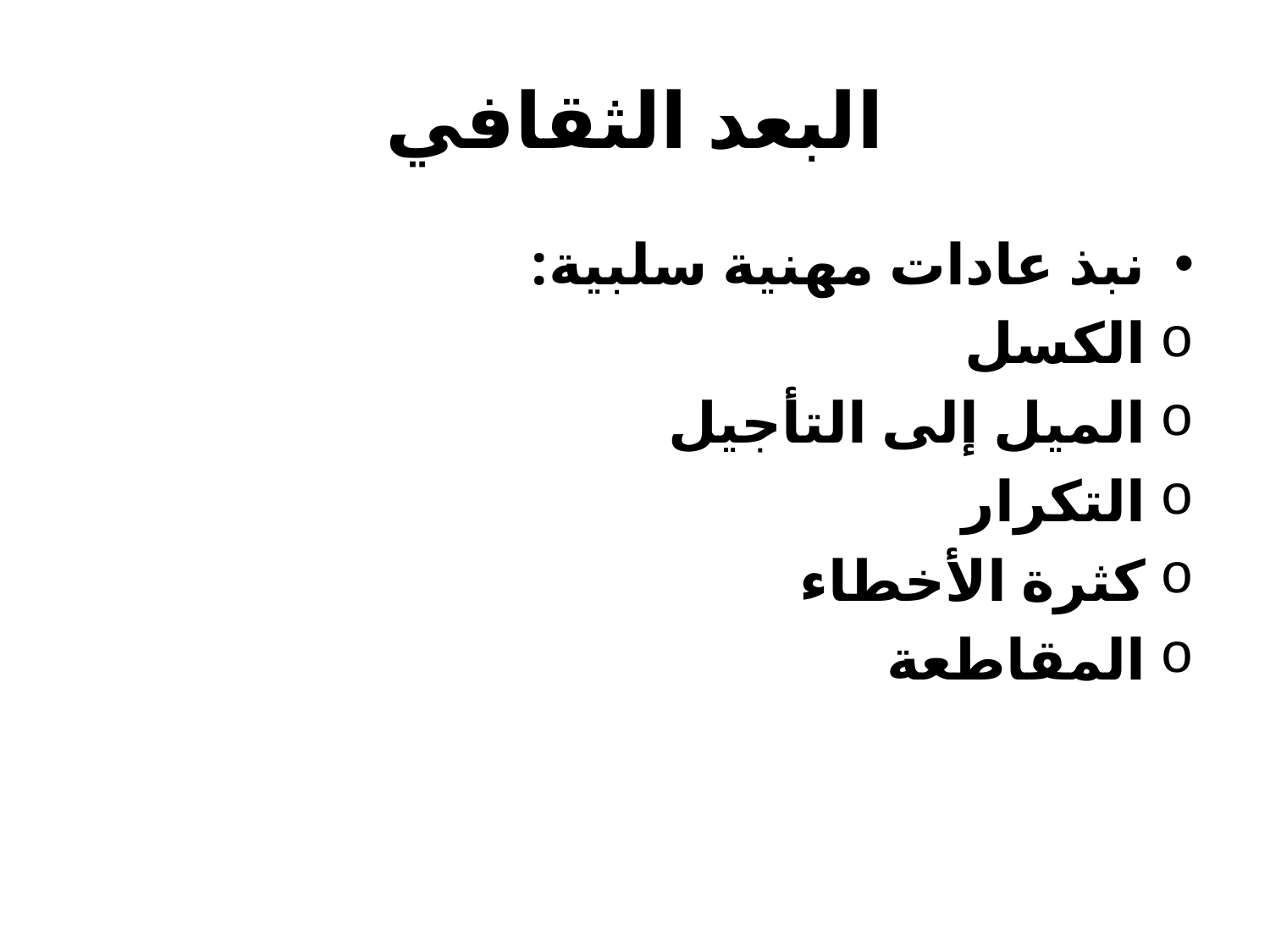

# البعد الثقافي
نبذ عادات مهنية سلبية:
الكسل
الميل إلى التأجيل
التكرار
كثرة الأخطاء
المقاطعة